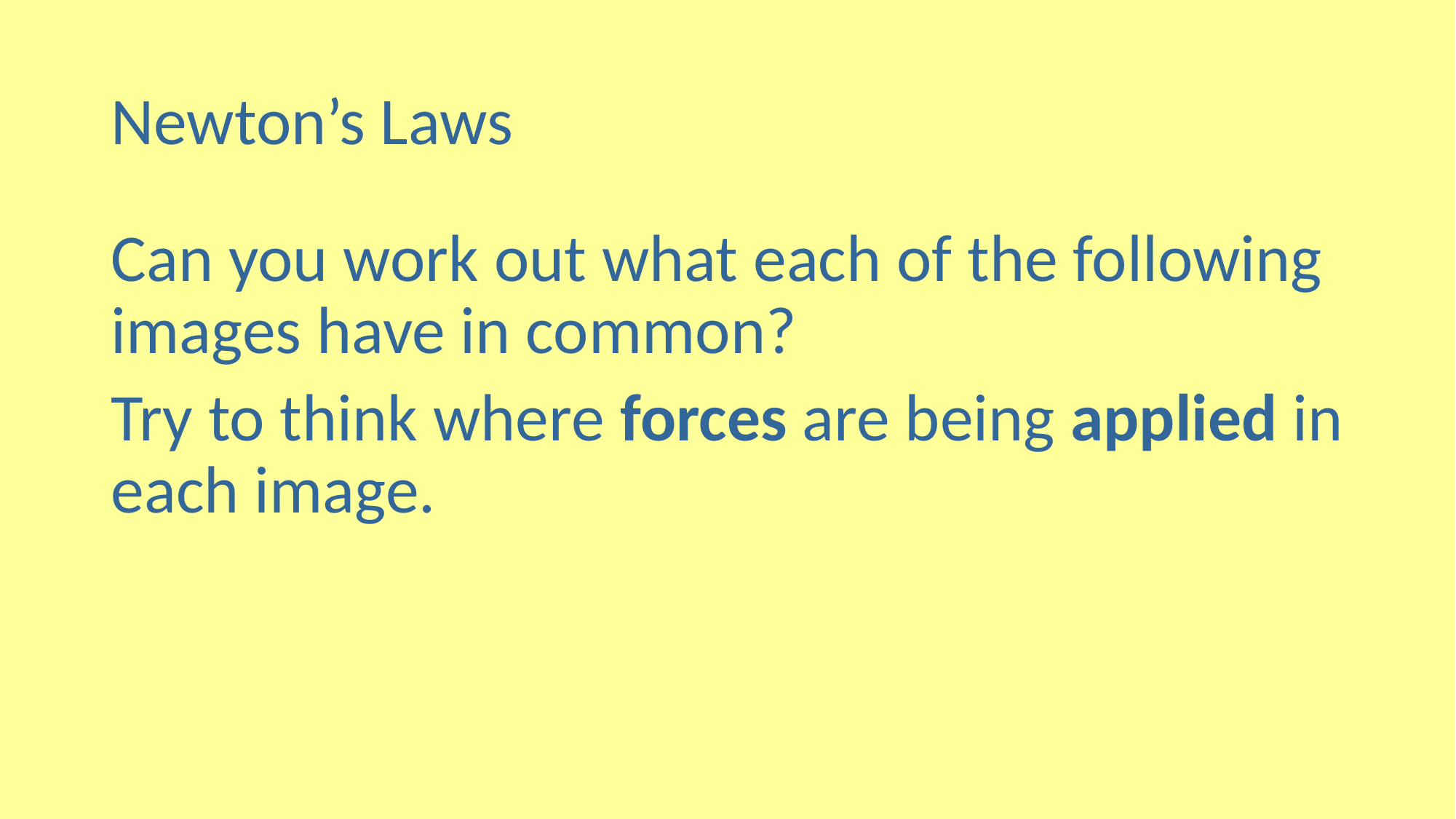

# Newton’s Laws
Can you work out what each of the following images have in common?
Try to think where forces are being applied in each image.